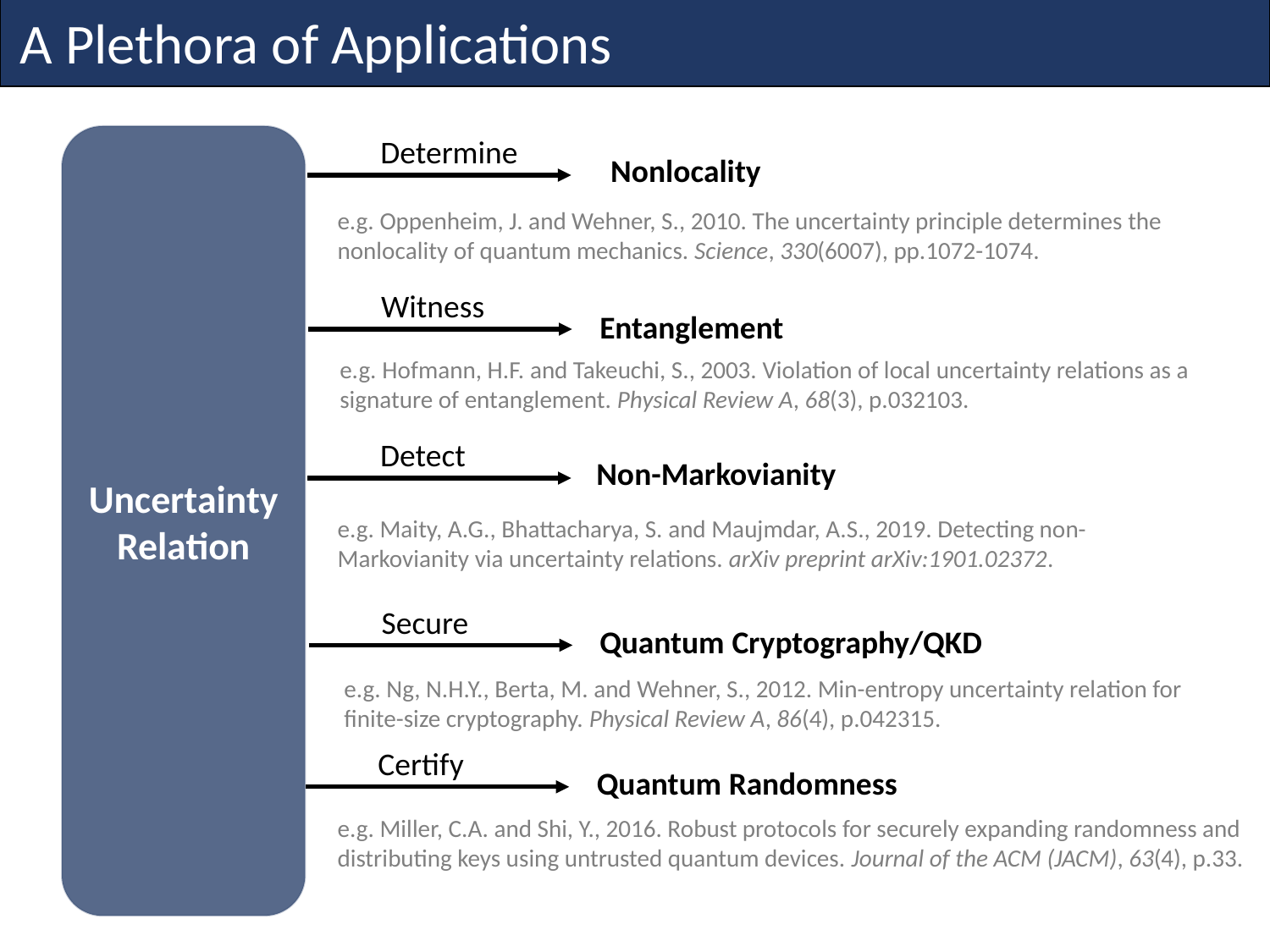

A Plethora of Applications
Determine
Uncertainty Relation
Nonlocality
e.g. Oppenheim, J. and Wehner, S., 2010. The uncertainty principle determines the nonlocality of quantum mechanics. Science, 330(6007), pp.1072-1074.
Witness
Entanglement
e.g. Hofmann, H.F. and Takeuchi, S., 2003. Violation of local uncertainty relations as a signature of entanglement. Physical Review A, 68(3), p.032103.
Detect
Non-Markovianity
e.g. Maity, A.G., Bhattacharya, S. and Maujmdar, A.S., 2019. Detecting non-Markovianity via uncertainty relations. arXiv preprint arXiv:1901.02372.
Secure
Quantum Cryptography/QKD
e.g. Ng, N.H.Y., Berta, M. and Wehner, S., 2012. Min-entropy uncertainty relation for finite-size cryptography. Physical Review A, 86(4), p.042315.
Certify
Quantum Randomness
e.g. Miller, C.A. and Shi, Y., 2016. Robust protocols for securely expanding randomness and distributing keys using untrusted quantum devices. Journal of the ACM (JACM), 63(4), p.33.